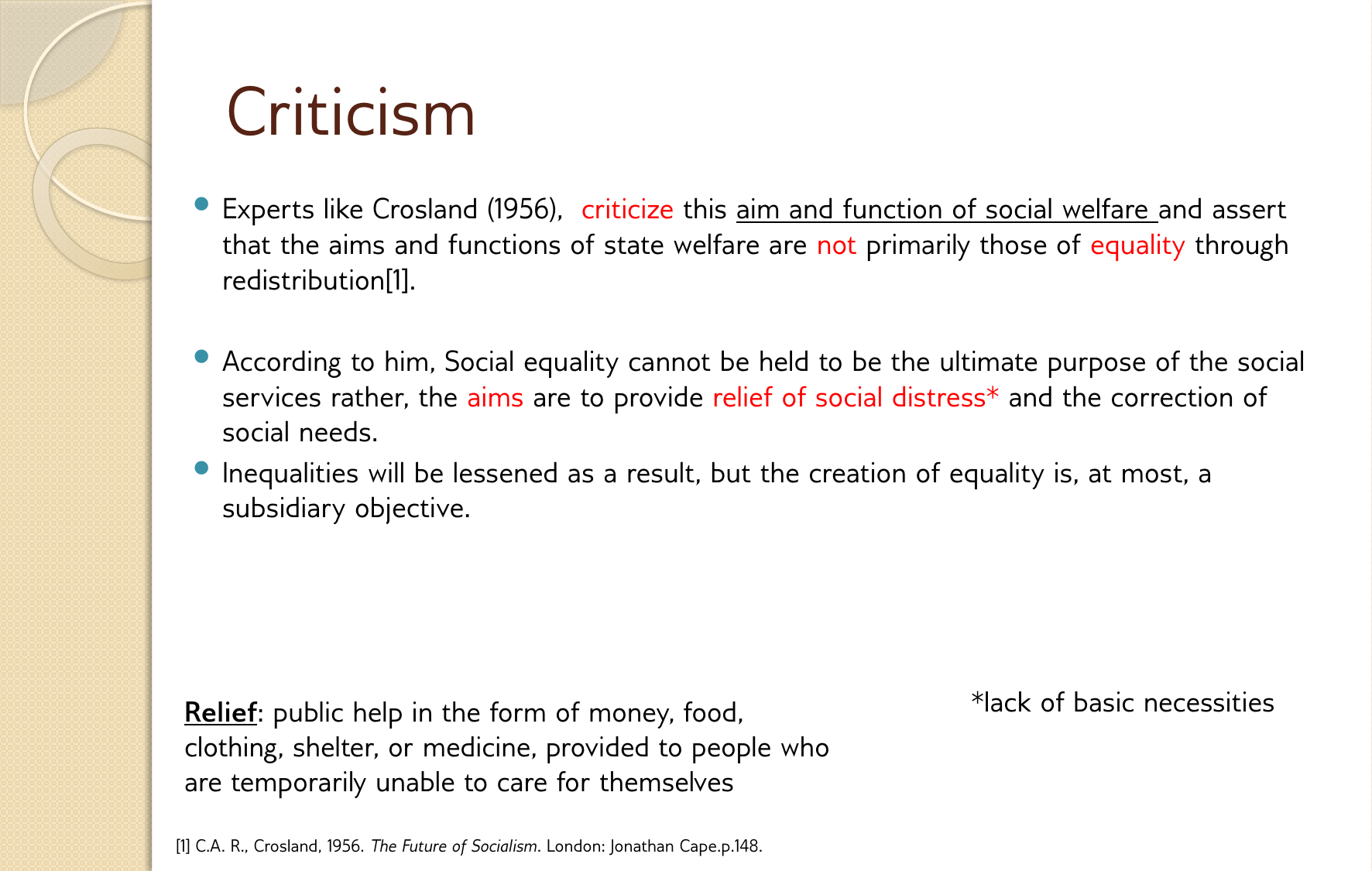

# Criticism
Experts like Crosland (1956),  criticize this aim and function of social welfare and assert that the aims and functions of state welfare are not primarily those of equality through redistribution[1].

According to him, Social equality cannot be held to be the ultimate purpose of the social services rather, the aims are to provide relief of social distress* and the correction of social needs.
Inequalities will be lessened as a result, but the creation of equality is, at most, a subsidiary objective.
*lack of basic necessities
Relief: public help in the form of money, food, clothing, shelter, or medicine, provided to people who are temporarily unable to care for themselves
[1] C.A. R., Crosland, 1956. The Future of Socialism. London: Jonathan Cape.p.148.